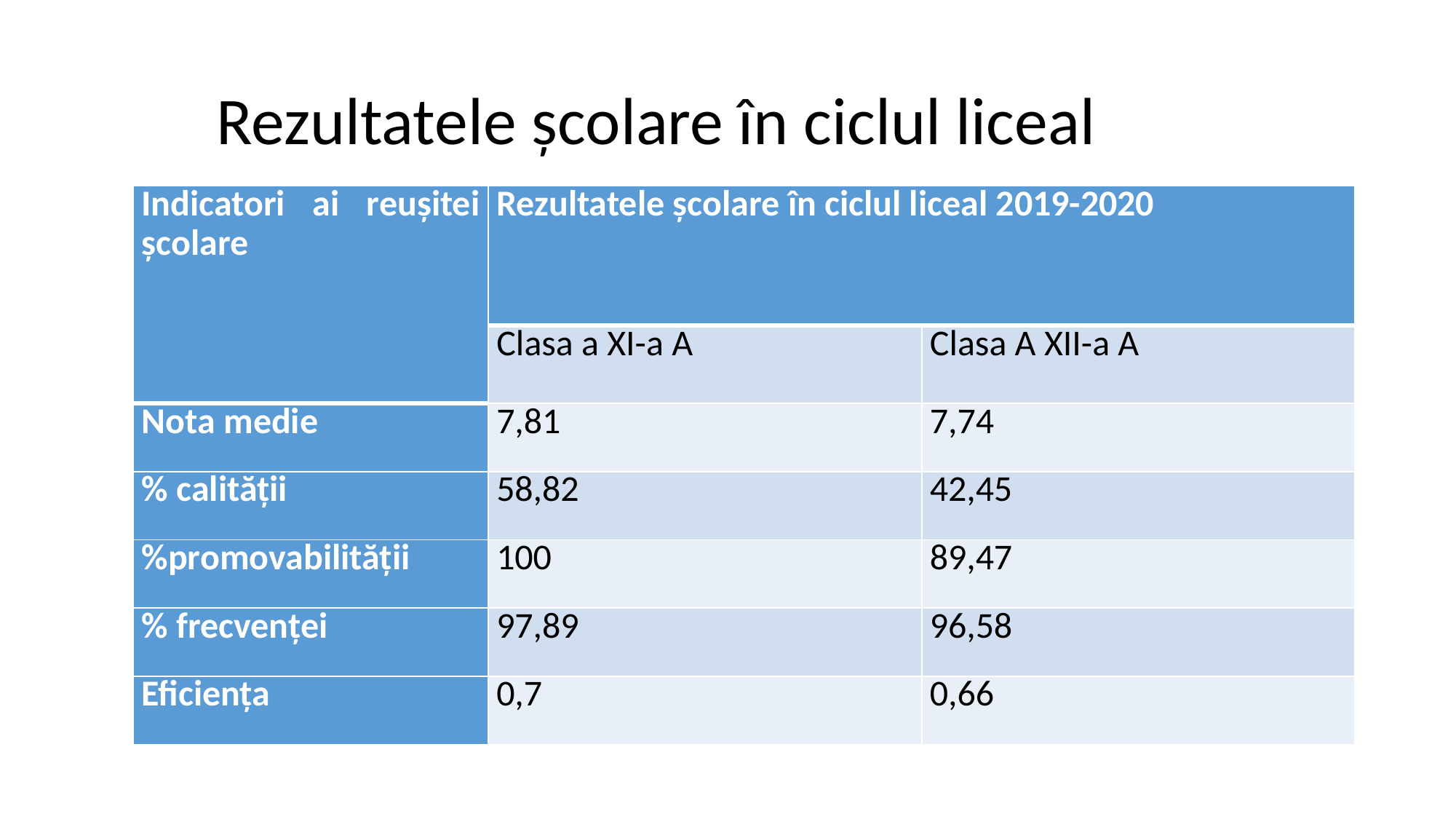

# Rezultatele școlare în ciclul liceal
| Indicatori ai reușitei școlare | Rezultatele școlare în ciclul liceal 2019-2020 |  |
| --- | --- | --- |
|  | Clasa a XI-a A | Clasa A XII-a A |
| Nota medie | 7,81 | 7,74 |
| % calității | 58,82 | 42,45 |
| %promovabilității | 100 | 89,47 |
| % frecvenței | 97,89 | 96,58 |
| Eficiența | 0,7 | 0,66 |